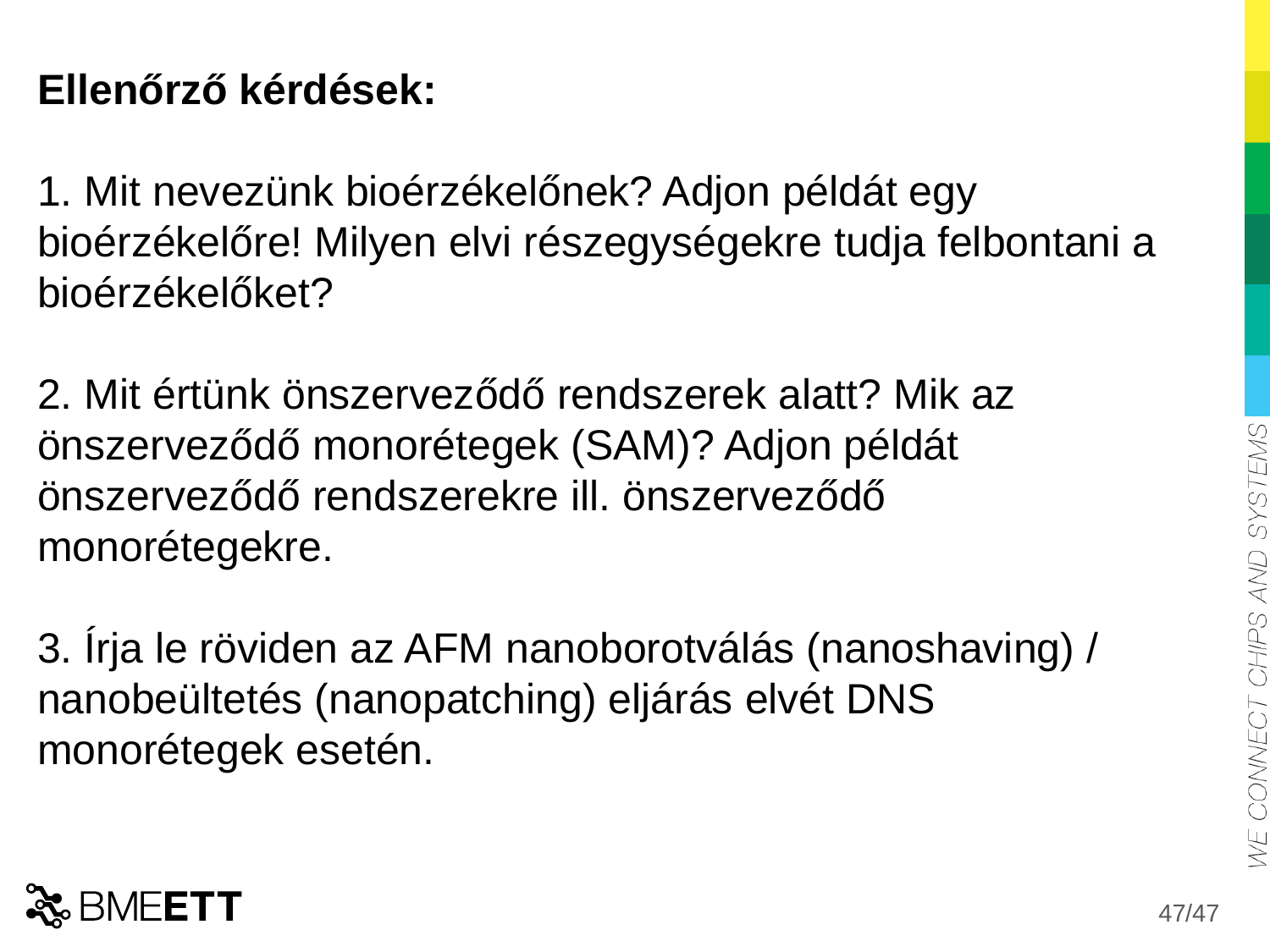

Ellenőrző kérdések:

1. Mit nevezünk bioérzékelőnek? Adjon példát egy bioérzékelőre! Milyen elvi részegységekre tudja felbontani a bioérzékelőket?

2. Mit értünk önszerveződő rendszerek alatt? Mik az önszerveződő monorétegek (SAM)? Adjon példát önszerveződő rendszerekre ill. önszerveződő monorétegekre.

3. Írja le röviden az AFM nanoborotválás (nanoshaving) / nanobeültetés (nanopatching) eljárás elvét DNS monorétegek esetén.

47